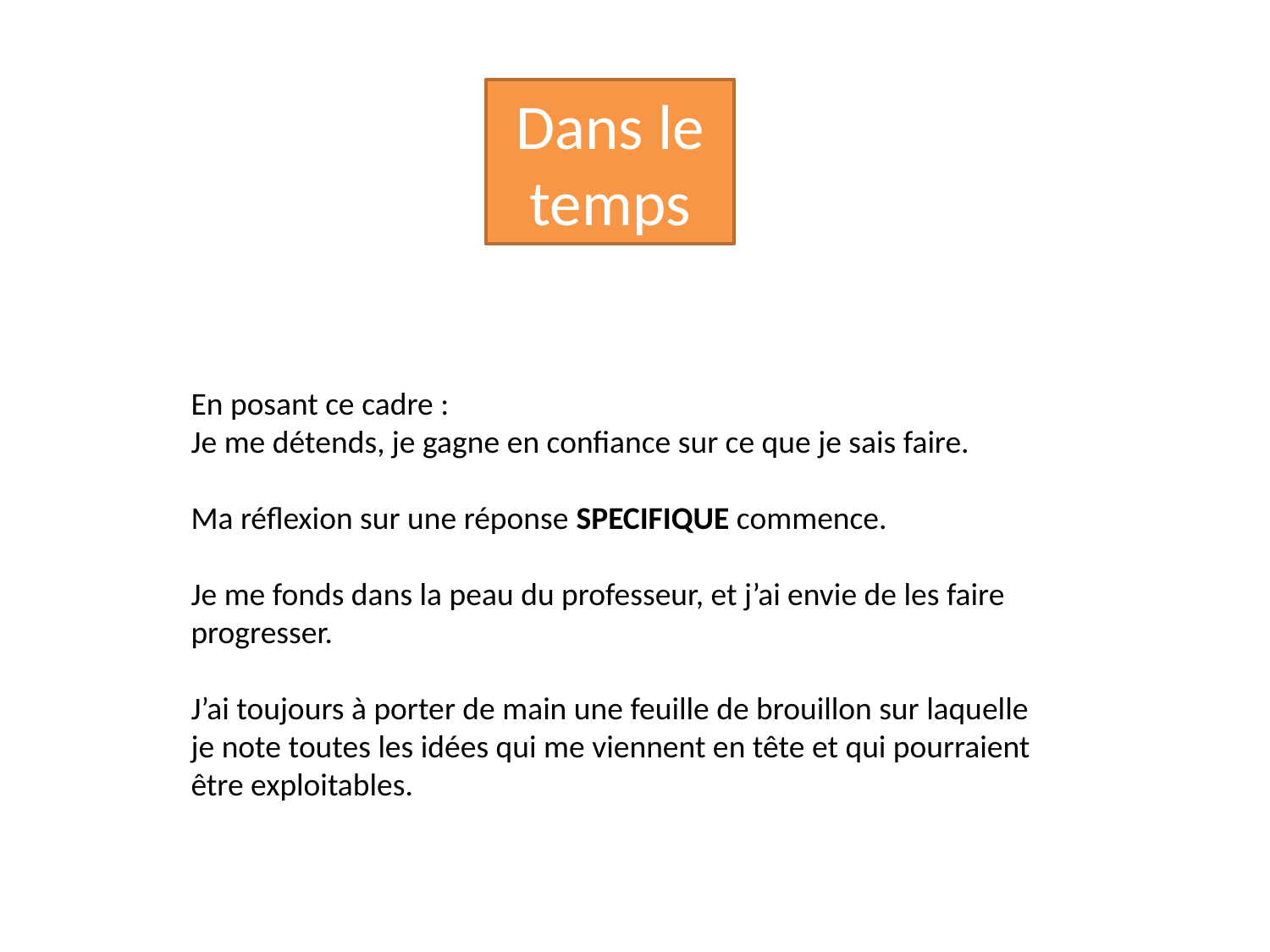

Dans le temps
En posant ce cadre :
Je me détends, je gagne en confiance sur ce que je sais faire.

Ma réflexion sur une réponse SPECIFIQUE commence.

Je me fonds dans la peau du professeur, et j’ai envie de les faire progresser.

J’ai toujours à porter de main une feuille de brouillon sur laquelle je note toutes les idées qui me viennent en tête et qui pourraient être exploitables.